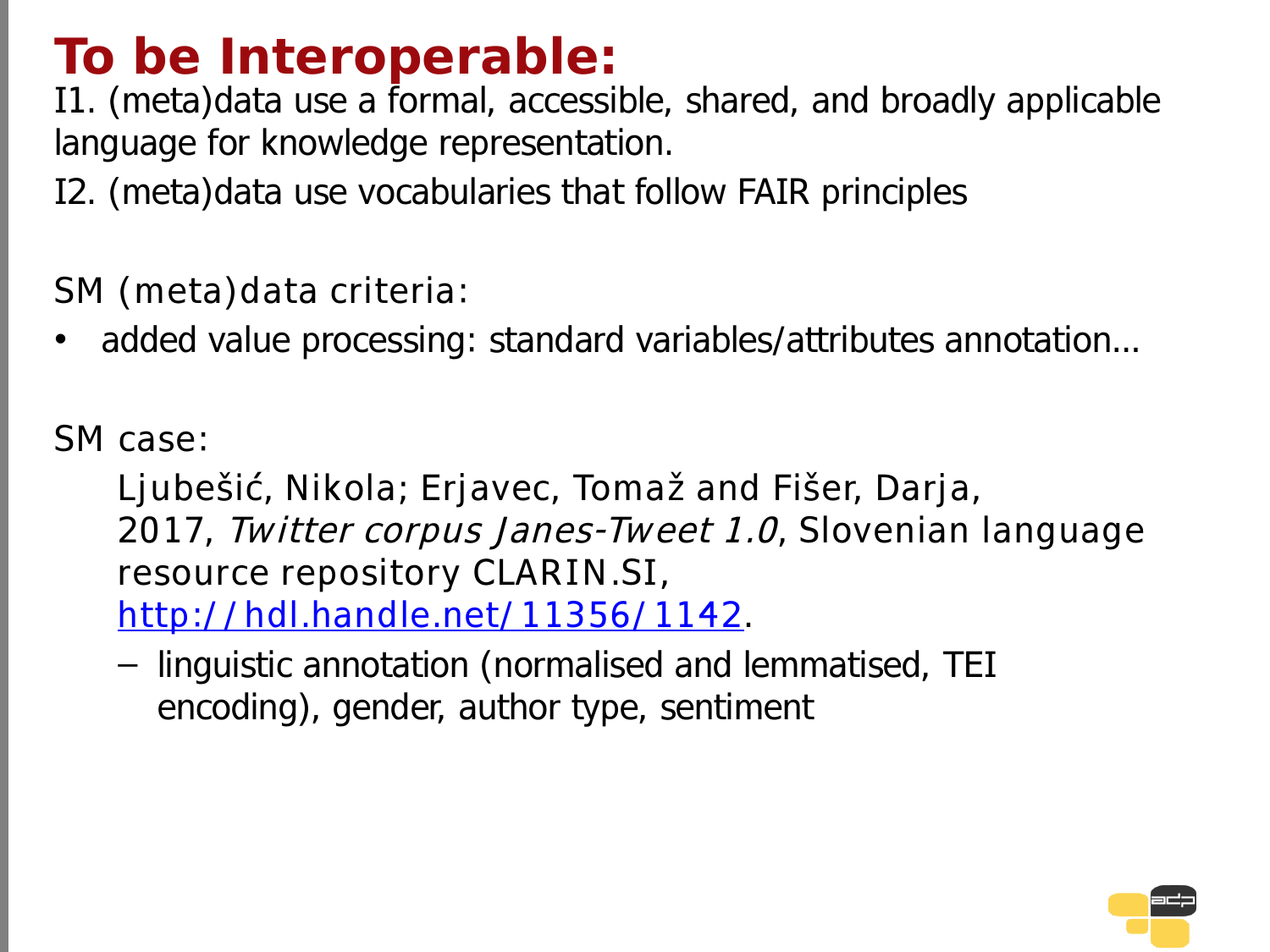

# To be Interoperable:
I1. (meta)data use a formal, accessible, shared, and broadly applicable language for knowledge representation.
I2. (meta)data use vocabularies that follow FAIR principles

SM (meta)data criteria:
added value processing: standard variables/attributes annotation…

SM case:
Ljubešić, Nikola; Erjavec, Tomaž and Fišer, Darja, 2017, Twitter corpus Janes-Tweet 1.0, Slovenian language resource repository CLARIN.SI, http://hdl.handle.net/11356/1142.
linguistic annotation (normalised and lemmatised, TEI encoding), gender, author type, sentiment